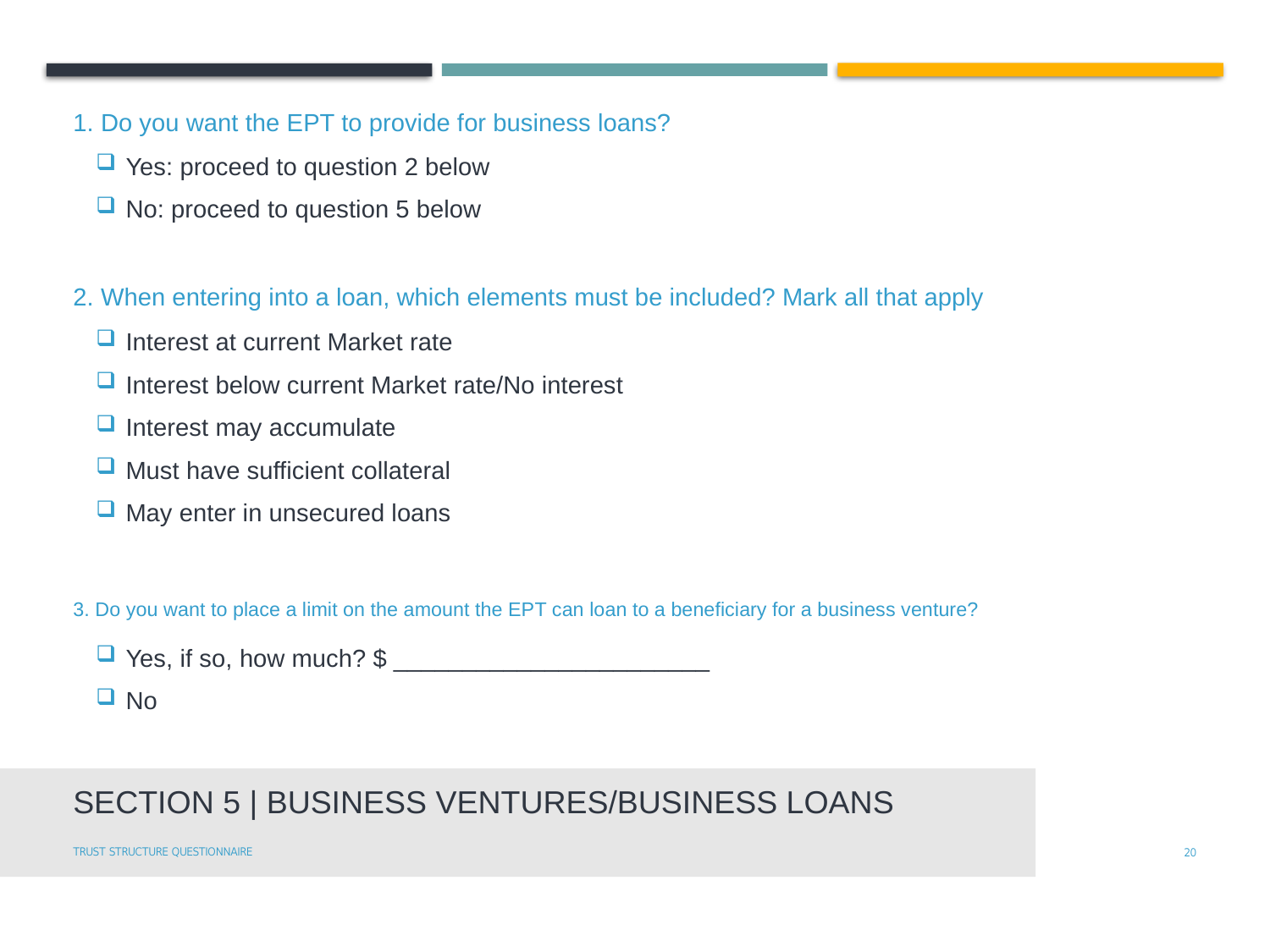

1. Do you want the EPT to provide for business loans?
Yes: proceed to question 2 below
No: proceed to question 5 below
2. When entering into a loan, which elements must be included? Mark all that apply
Interest at current Market rate
Interest below current Market rate/No interest
Interest may accumulate
Must have sufficient collateral
May enter in unsecured loans
3. Do you want to place a limit on the amount the EPT can loan to a beneficiary for a business venture?
Yes, if so, how much? $ _______________________
No
# Section 5 | Business Ventures/Business Loans
Trust Structure Questionnaire
20